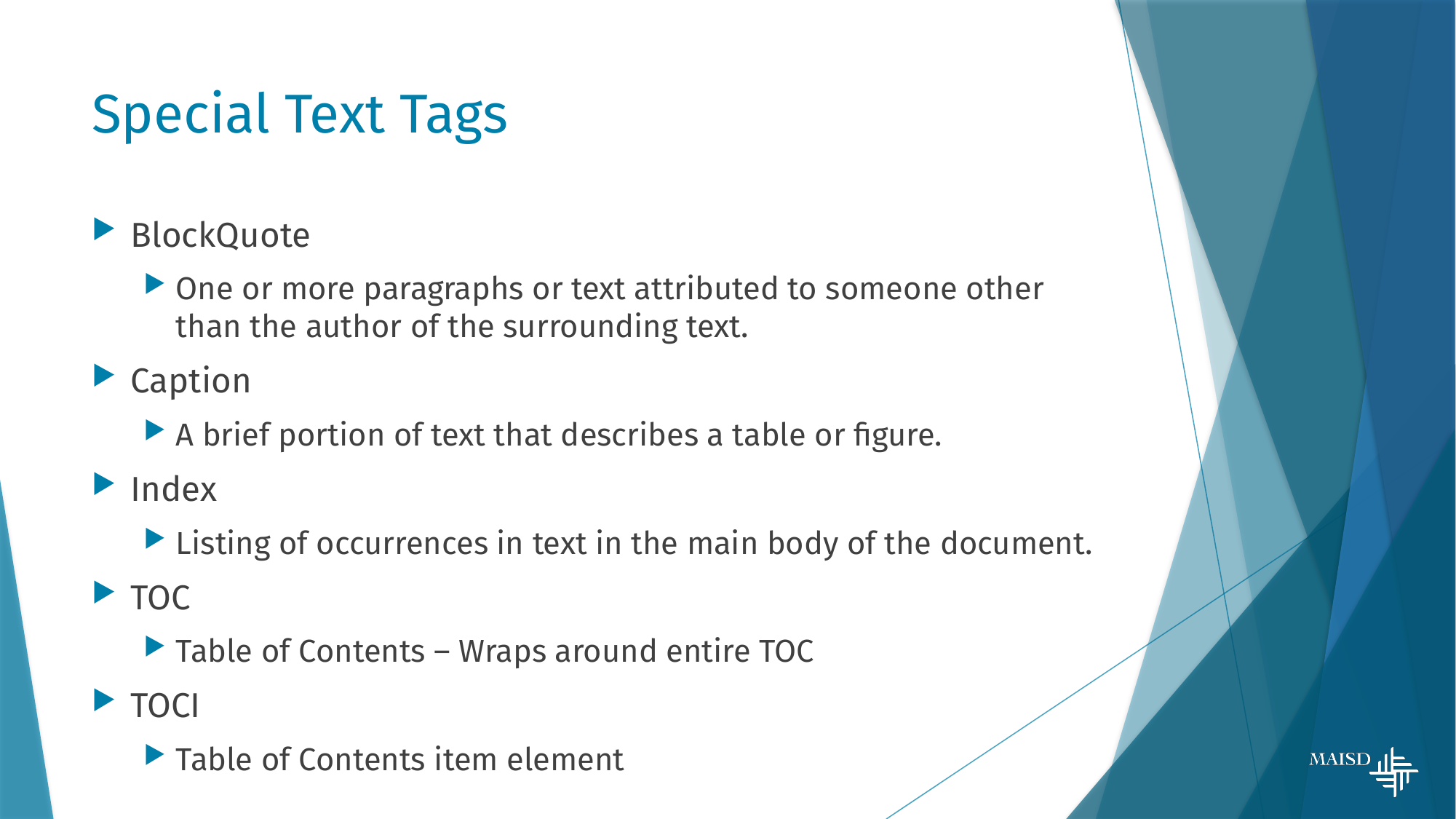

# Special Text Tags
BlockQuote
One or more paragraphs or text attributed to someone other than the author of the surrounding text.
Caption
A brief portion of text that describes a table or figure.
Index
Listing of occurrences in text in the main body of the document.
TOC
Table of Contents – Wraps around entire TOC
TOCI
Table of Contents item element